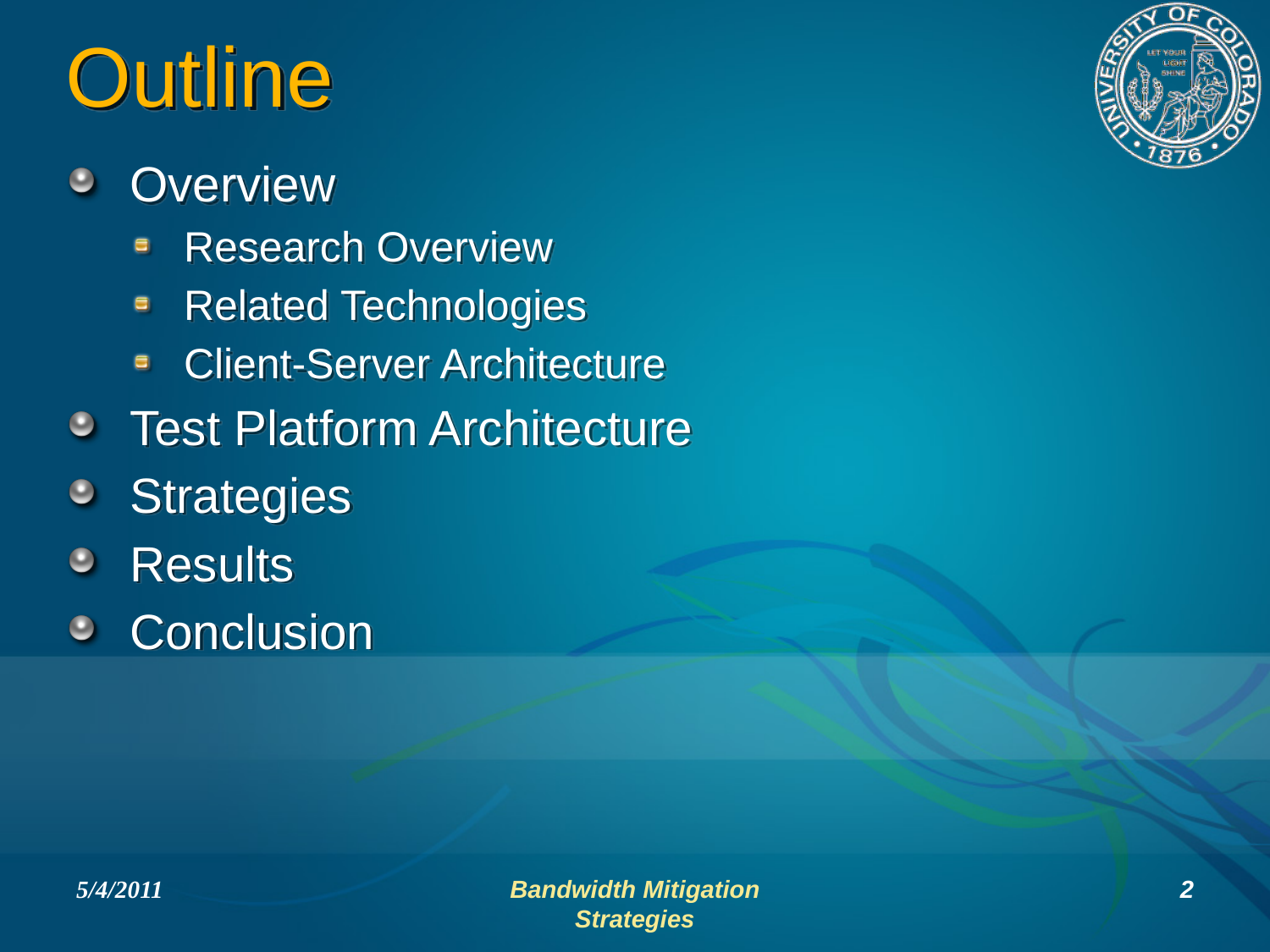

# Outline
Overview
Research Overview
Related Technologies
Client-Server Architecture
Test Platform Architecture
Strategies
Results
Conclusion
5/4/2011
Bandwidth Mitigation Strategies
2